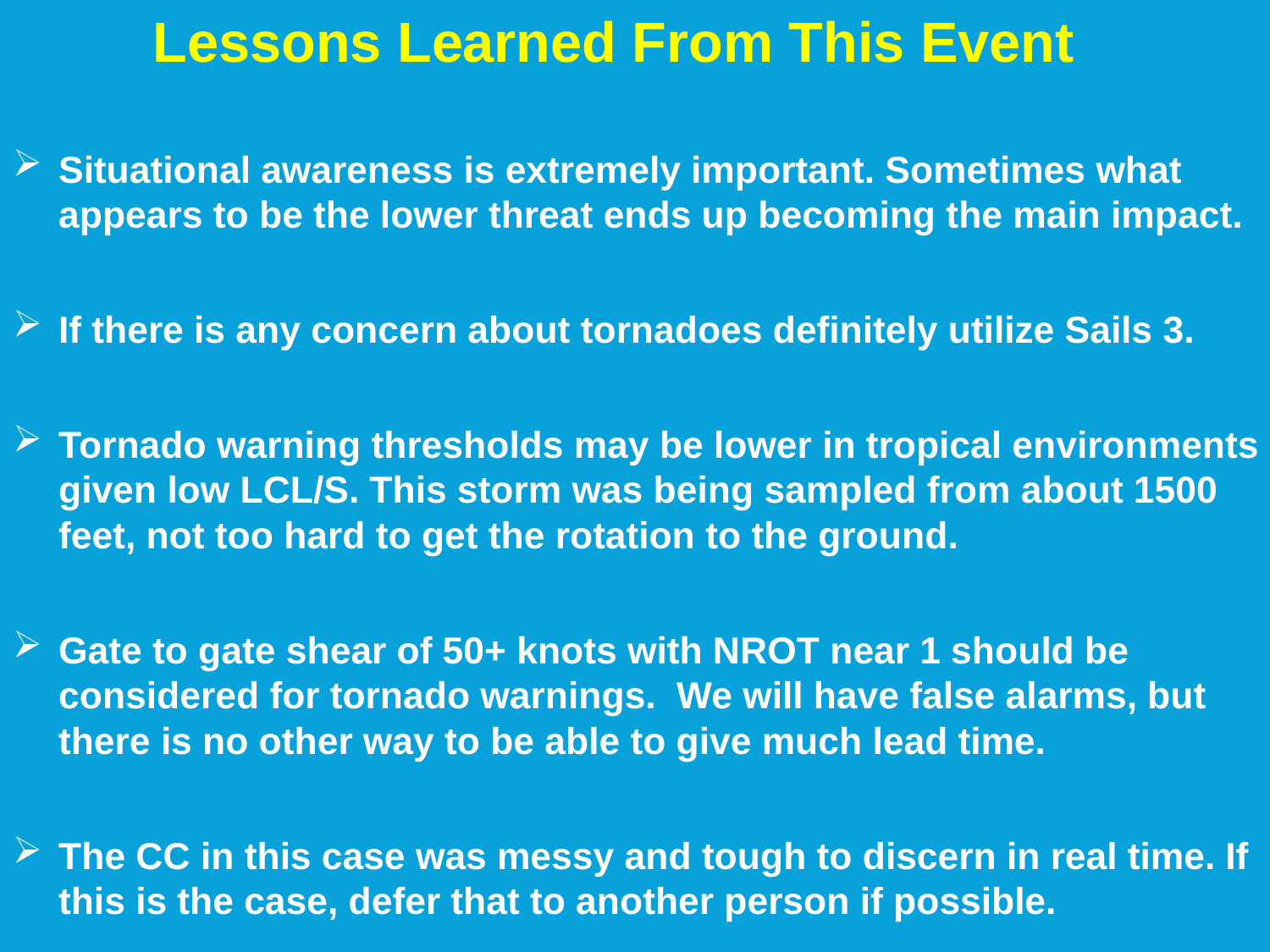

Lessons Learned From This Event

Situational awareness is extremely important. Sometimes what appears to be the lower threat ends up becoming the main impact.

If there is any concern about tornadoes definitely utilize Sails 3.

Tornado warning thresholds may be lower in tropical environments given low LCL/S. This storm was being sampled from about 1500 feet, not too hard to get the rotation to the ground.

Gate to gate shear of 50+ knots with NROT near 1 should be considered for tornado warnings.  We will have false alarms, but there is no other way to be able to give much lead time.

The CC in this case was messy and tough to discern in real time. If this is the case, defer that to another person if possible.